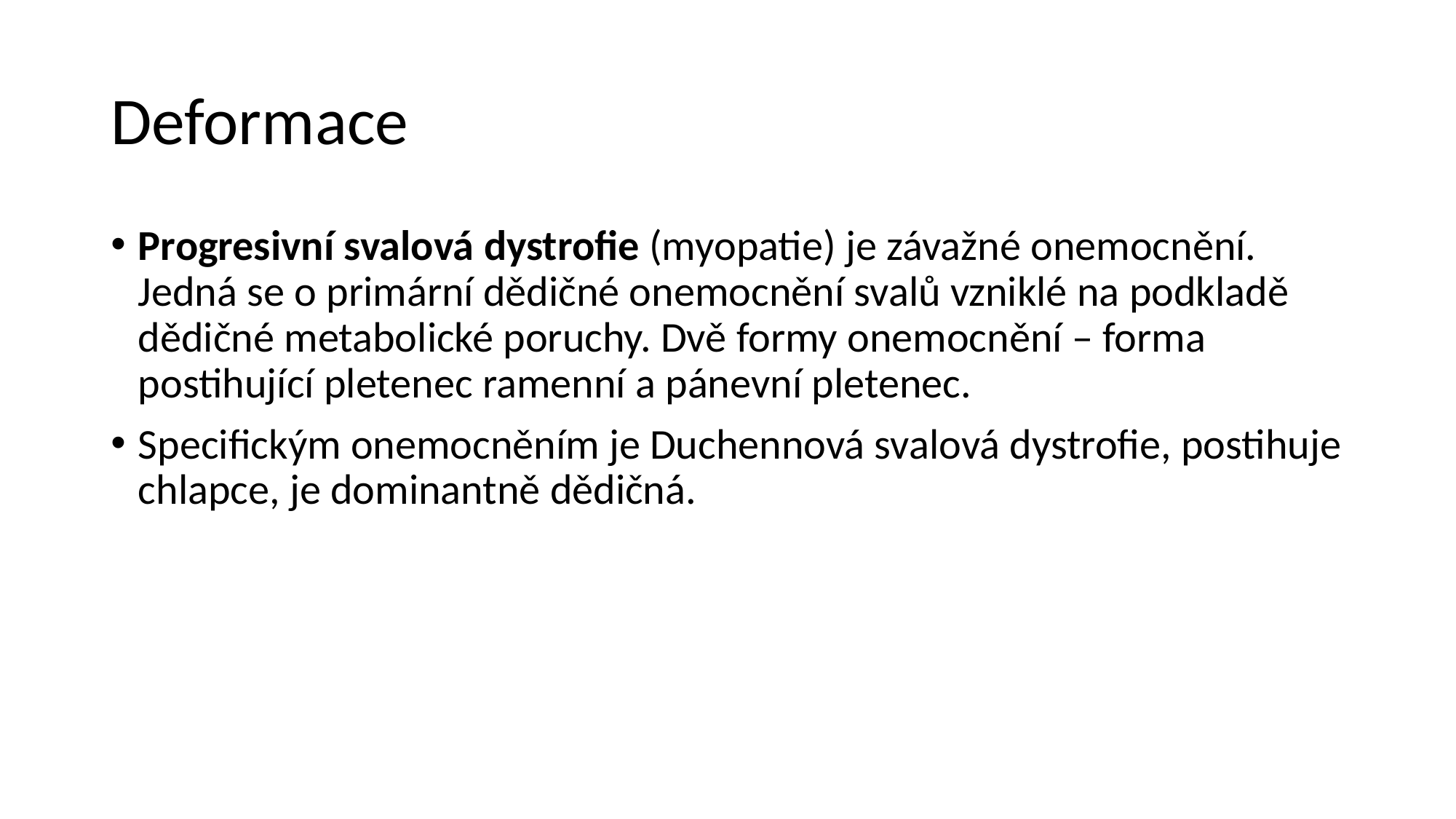

# Deformace
Progresivní svalová dystrofie (myopatie) je závažné onemocnění. Jedná se o primární dědičné onemocnění svalů vzniklé na podkladě dědičné metabolické poruchy. Dvě formy onemocnění – forma postihující pletenec ramenní a pánevní pletenec.
Specifickým onemocněním je Duchennová svalová dystrofie, postihuje chlapce, je dominantně dědičná.